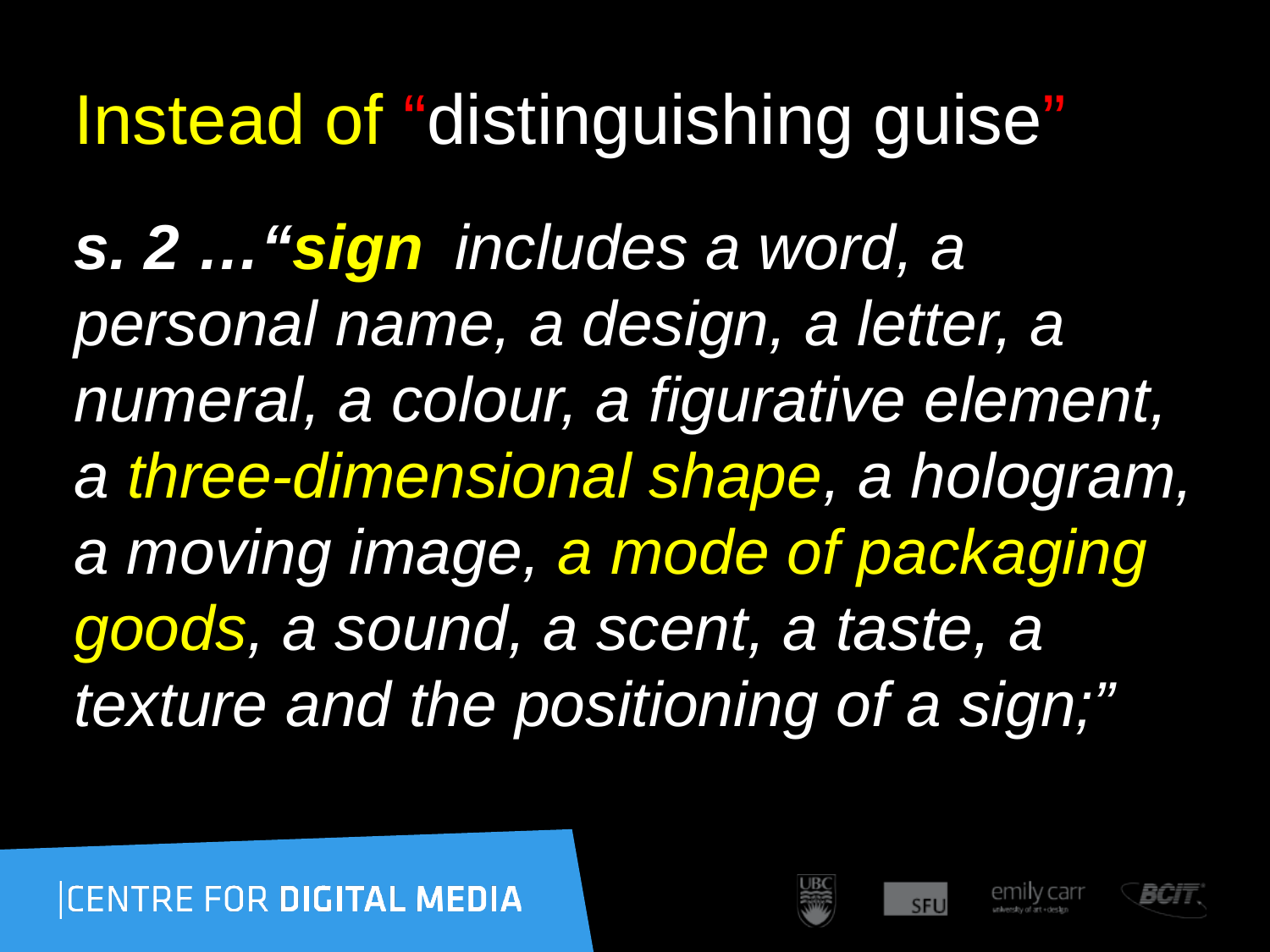

# Instead of “distinguishing guise”
s. 2 …“sign includes a word, a personal name, a design, a letter, a numeral, a colour, a figurative element, a three-dimensional shape, a hologram, a moving image, a mode of packaging goods, a sound, a scent, a taste, a texture and the positioning of a sign;”